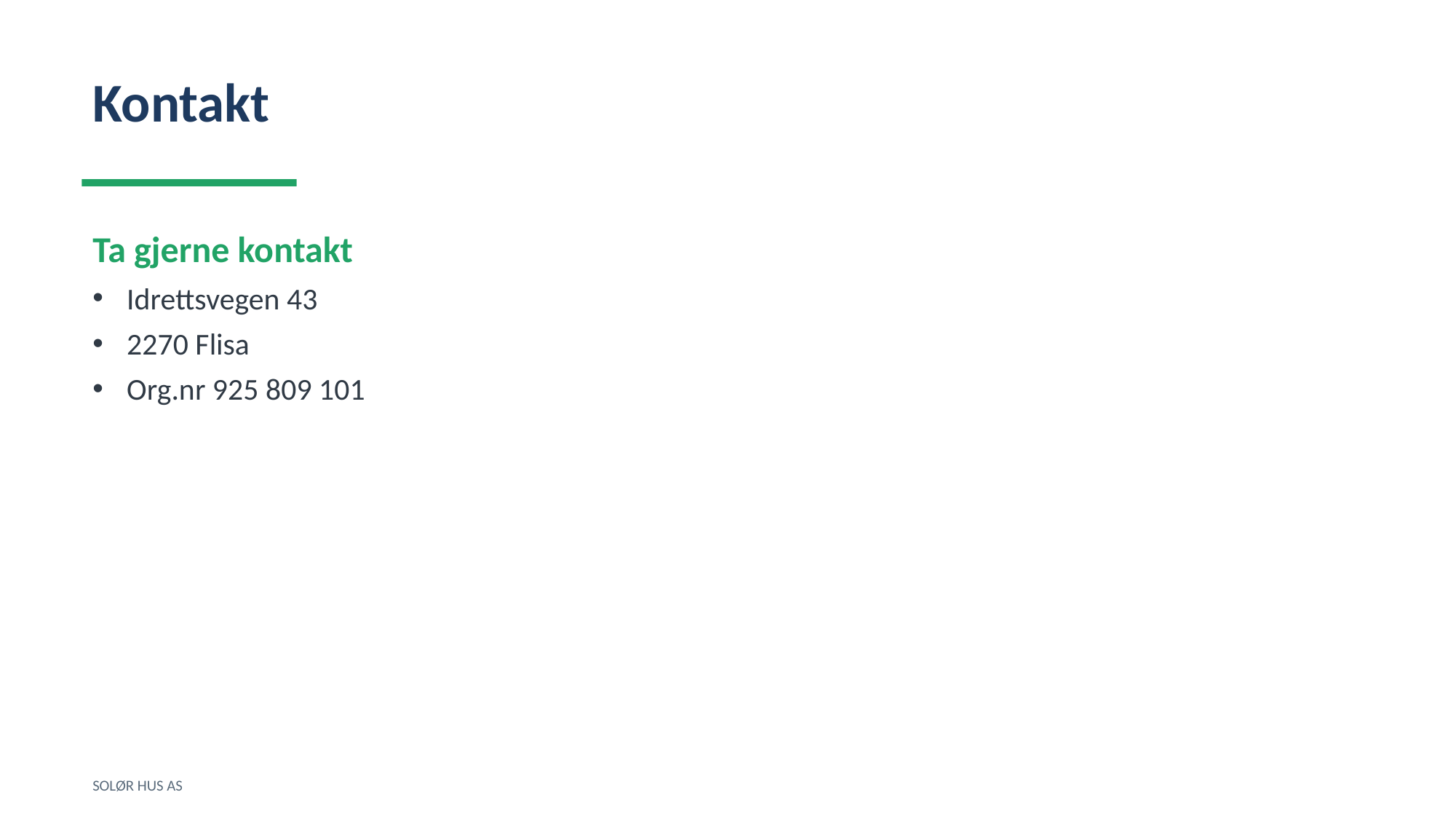

Kontakt

Ta gjerne kontakt
Idrettsvegen 43
2270 Flisa
Org.nr 925 809 101
SOLØR HUS AS